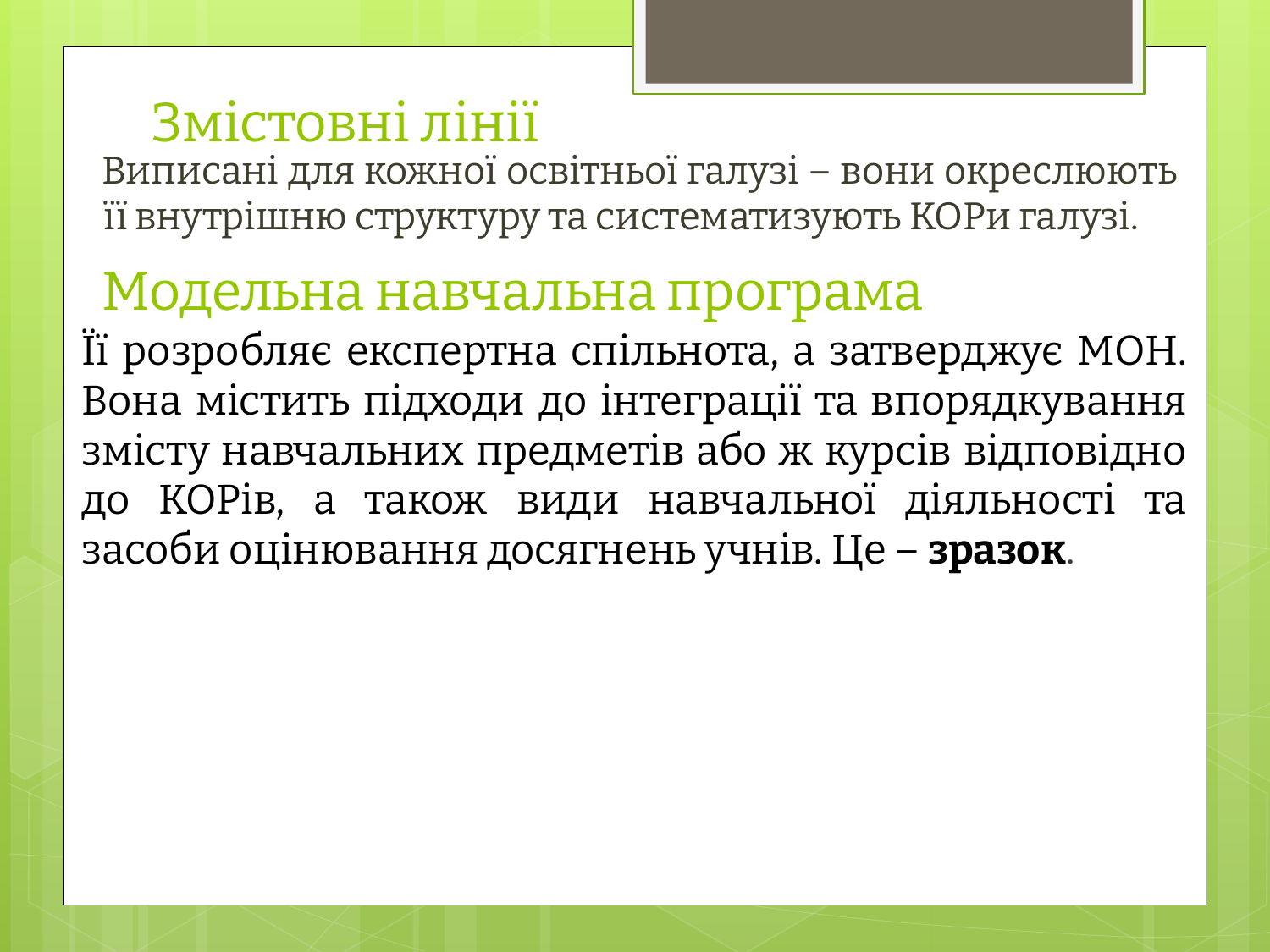

# Змістовні лінії
Виписані для кожної освітньої галузі – вони окреслюють її внутрішню структуру та систематизують КОРи галузі.
Модельна навчальна програма
Її розробляє експертна спільнота, а затверджує МОН. Вона містить підходи до інтеграції та впорядкування змісту навчальних предметів або ж курсів відповідно до КОРів, а також види навчальної діяльності та засоби оцінювання досягнень учнів. Це – зразок.